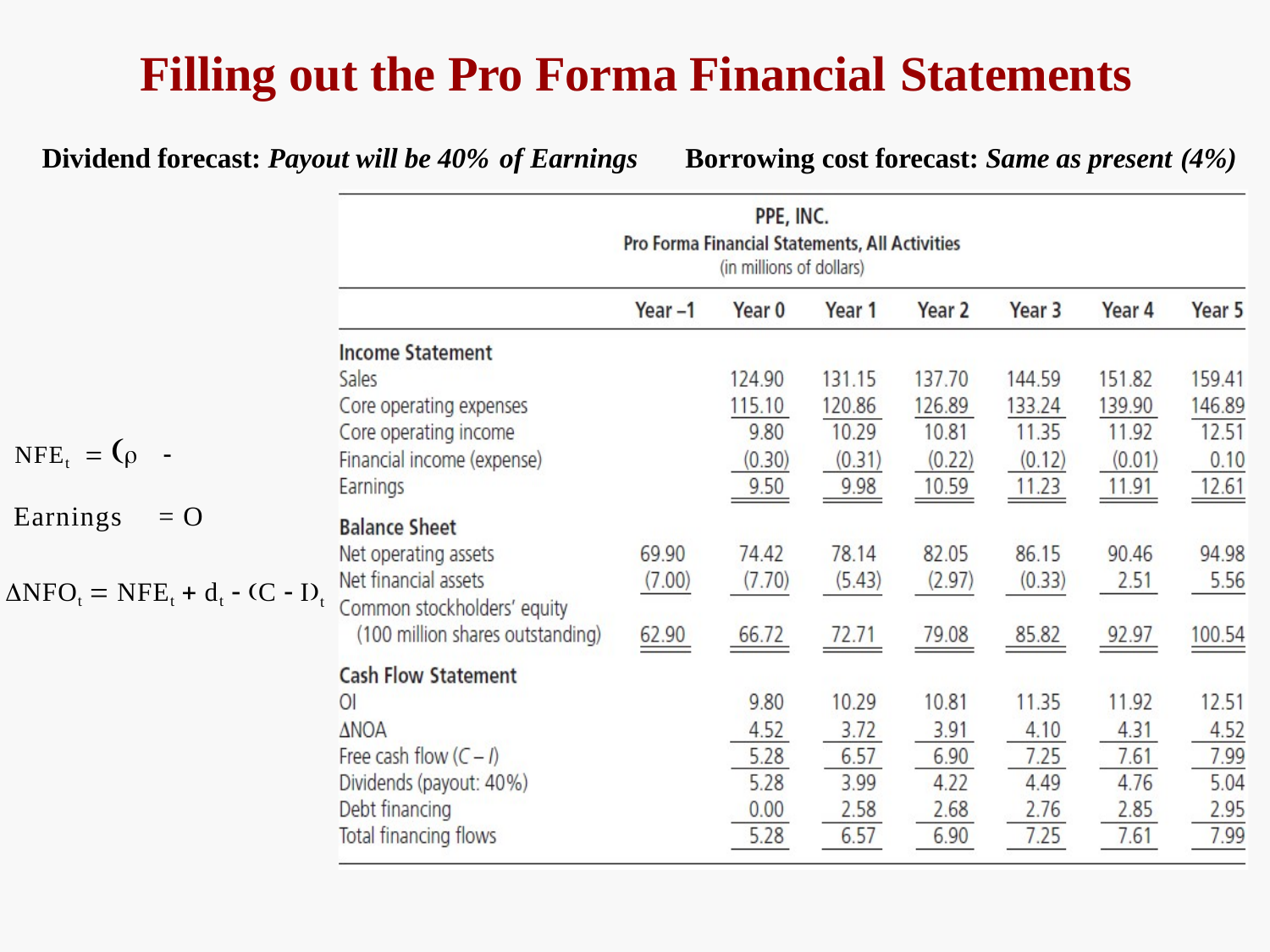

# Filling out the Pro Forma Financial Statements
Dividend forecast: Payout will be 40% of Earnings	Borrowing cost forecast: Same as present (4%)

NFEt = (ρ	−
Earnings	= O

ΔNFOt = NFEt + dt − (C − I)t